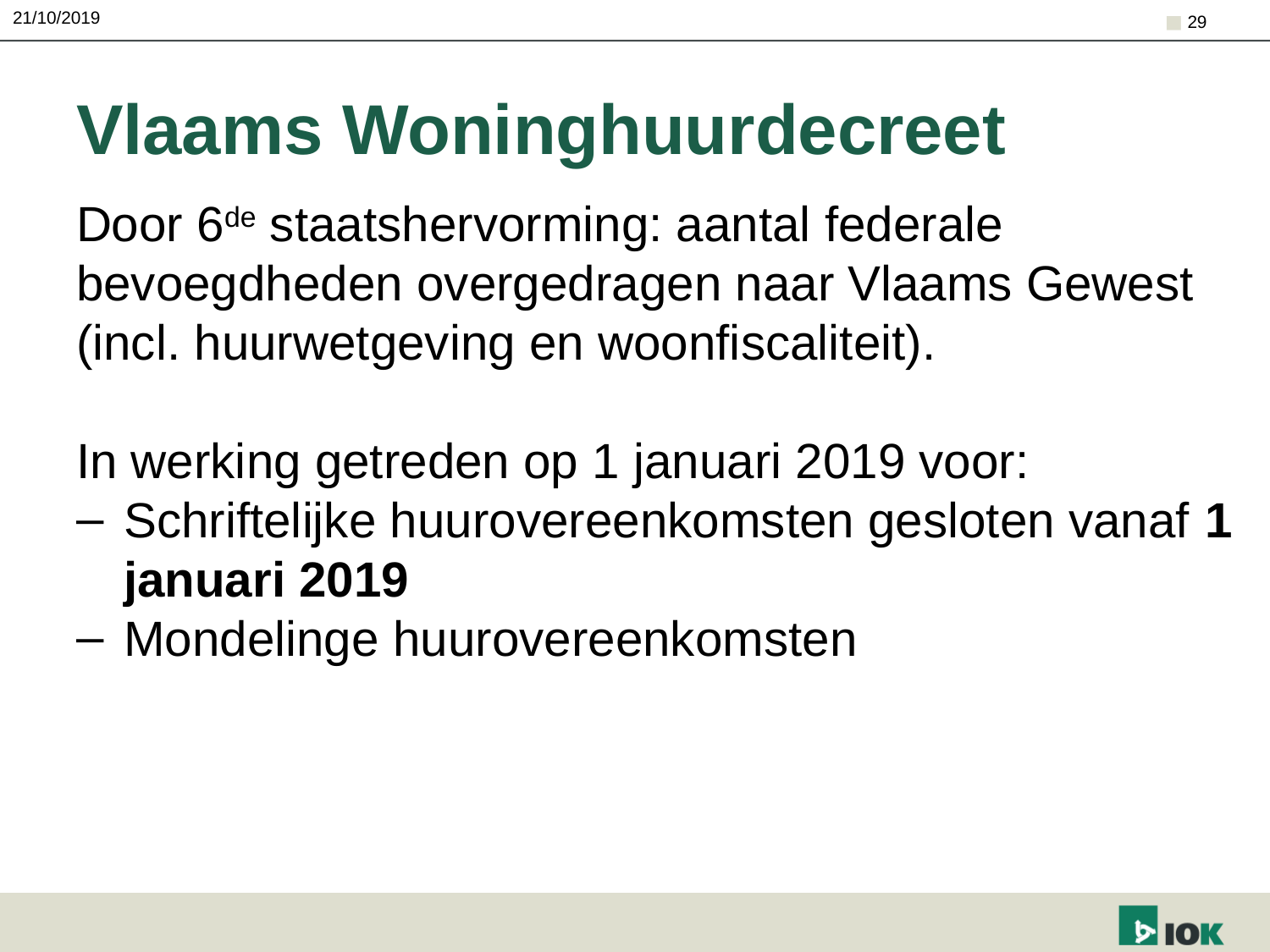

21/10/2019
29
# Vlaams Woninghuurdecreet
Door 6de staatshervorming: aantal federale bevoegdheden overgedragen naar Vlaams Gewest (incl. huurwetgeving en woonfiscaliteit).

In werking getreden op 1 januari 2019 voor:
Schriftelijke huurovereenkomsten gesloten vanaf 1 januari 2019
Mondelinge huurovereenkomsten